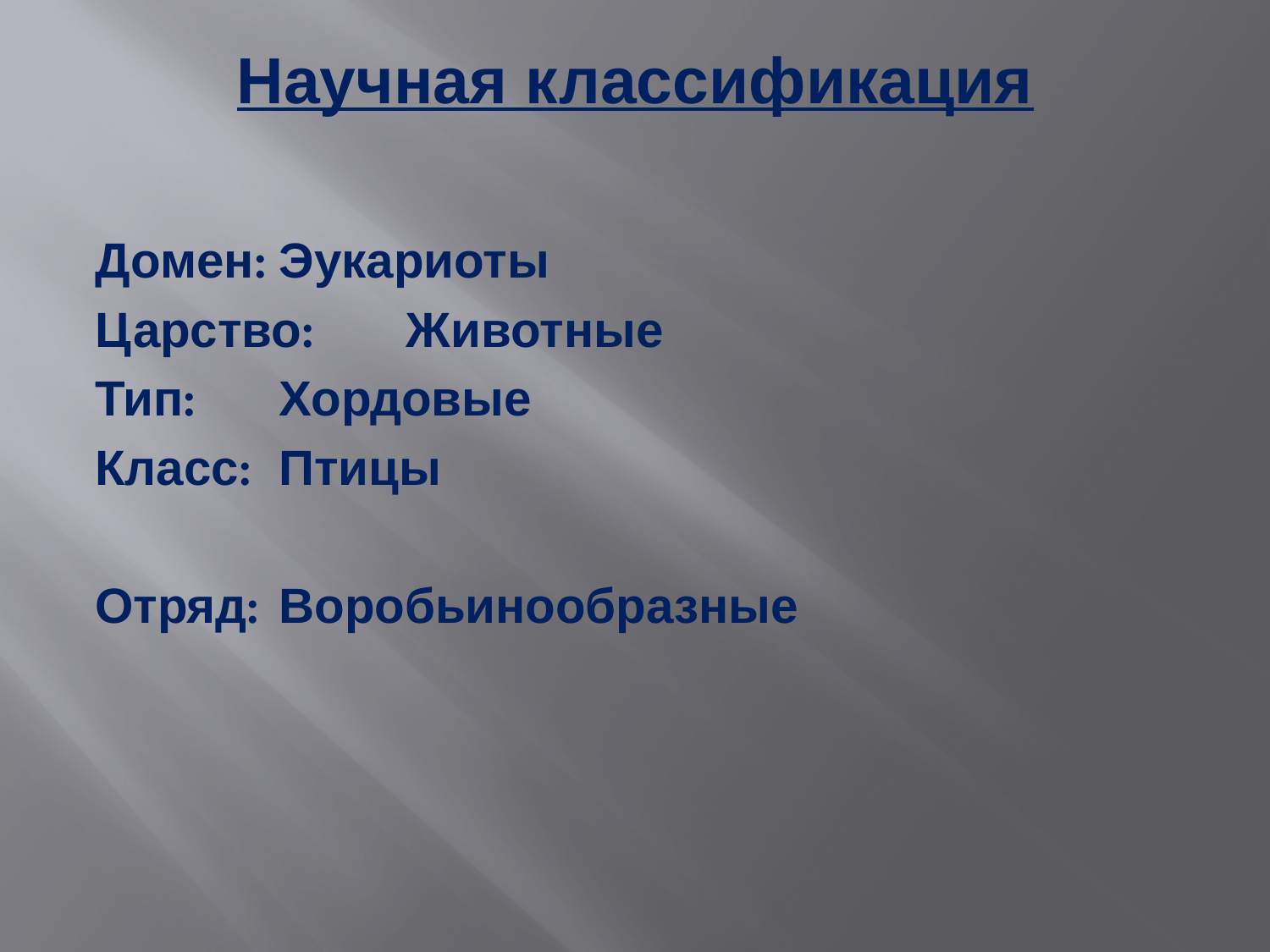

# Научная классификация
Домен: 	Эукариоты
Царство: 	Животные
Тип:    	Хордовые
Класс: 	Птицы

Отряд: 	Воробьинообразные